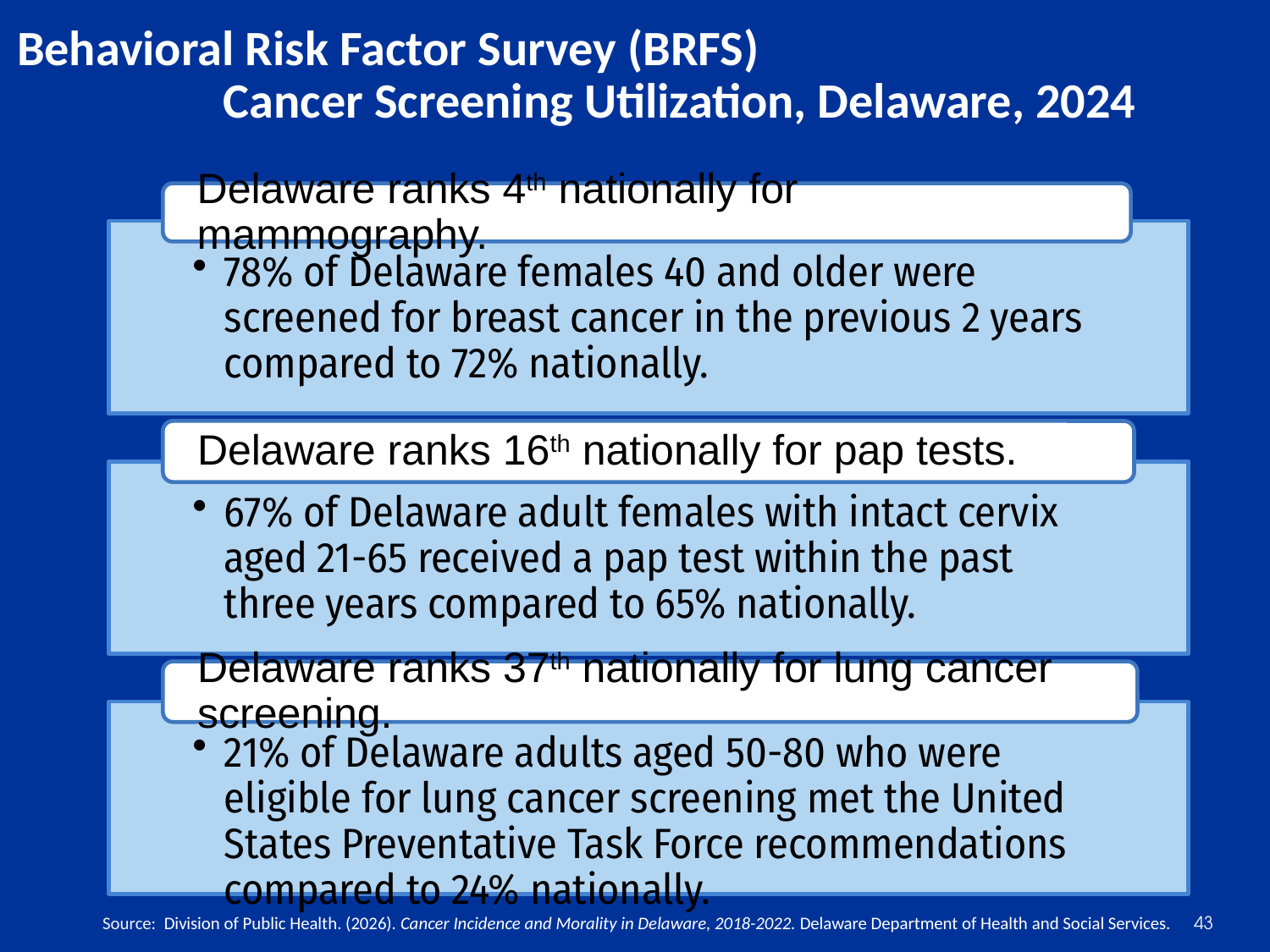

# Behavioral Risk Factor Survey (BRFS)                                                     Cancer Screening Utilization, Delaware, 2024
78% of Delaware females 40 and older were screened for breast cancer in the previous 2 years compared to 72% nationally.
Delaware ranks 4th nationally for mammography.
67% of Delaware adult females with intact cervix aged 21-65 received a pap test within the past three years compared to 65% nationally.
Delaware ranks 16th nationally for pap tests.
21% of Delaware adults aged 50-80 who were eligible for lung cancer screening met the United States Preventative Task Force recommendations compared to 24% nationally.
Delaware ranks 37th nationally for lung cancer screening.
43
Source:  Division of Public Health. (2026). Cancer Incidence and Morality in Delaware, 2018-2022. Delaware Department of Health and Social Services.